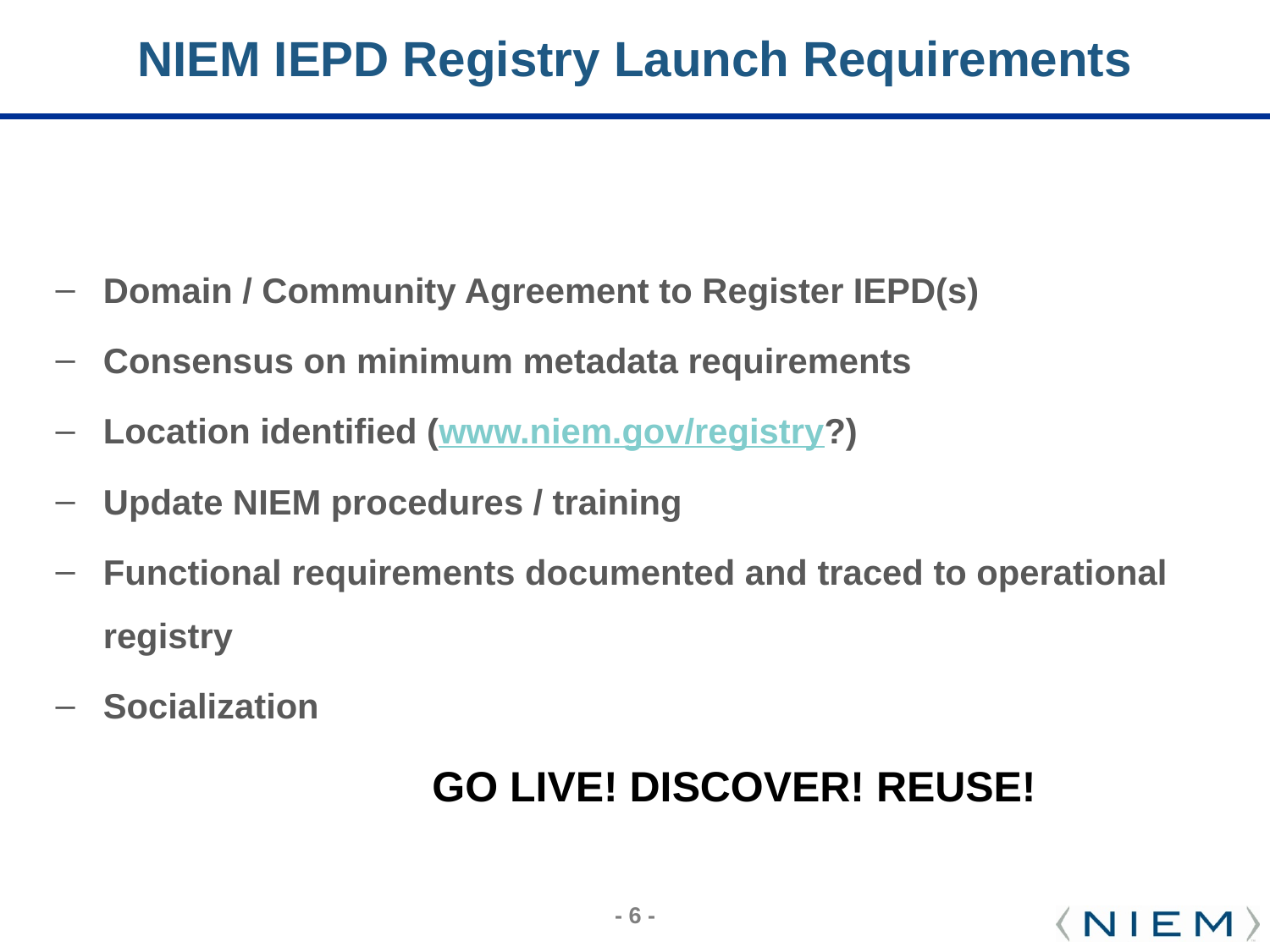

# NIEM IEPD Registry Launch Requirements

Domain / Community Agreement to Register IEPD(s)
Consensus on minimum metadata requirements
Location identified (www.niem.gov/registry?)
Update NIEM procedures / training
Functional requirements documented and traced to operational registry
Socialization
		       GO LIVE! DISCOVER! REUSE!